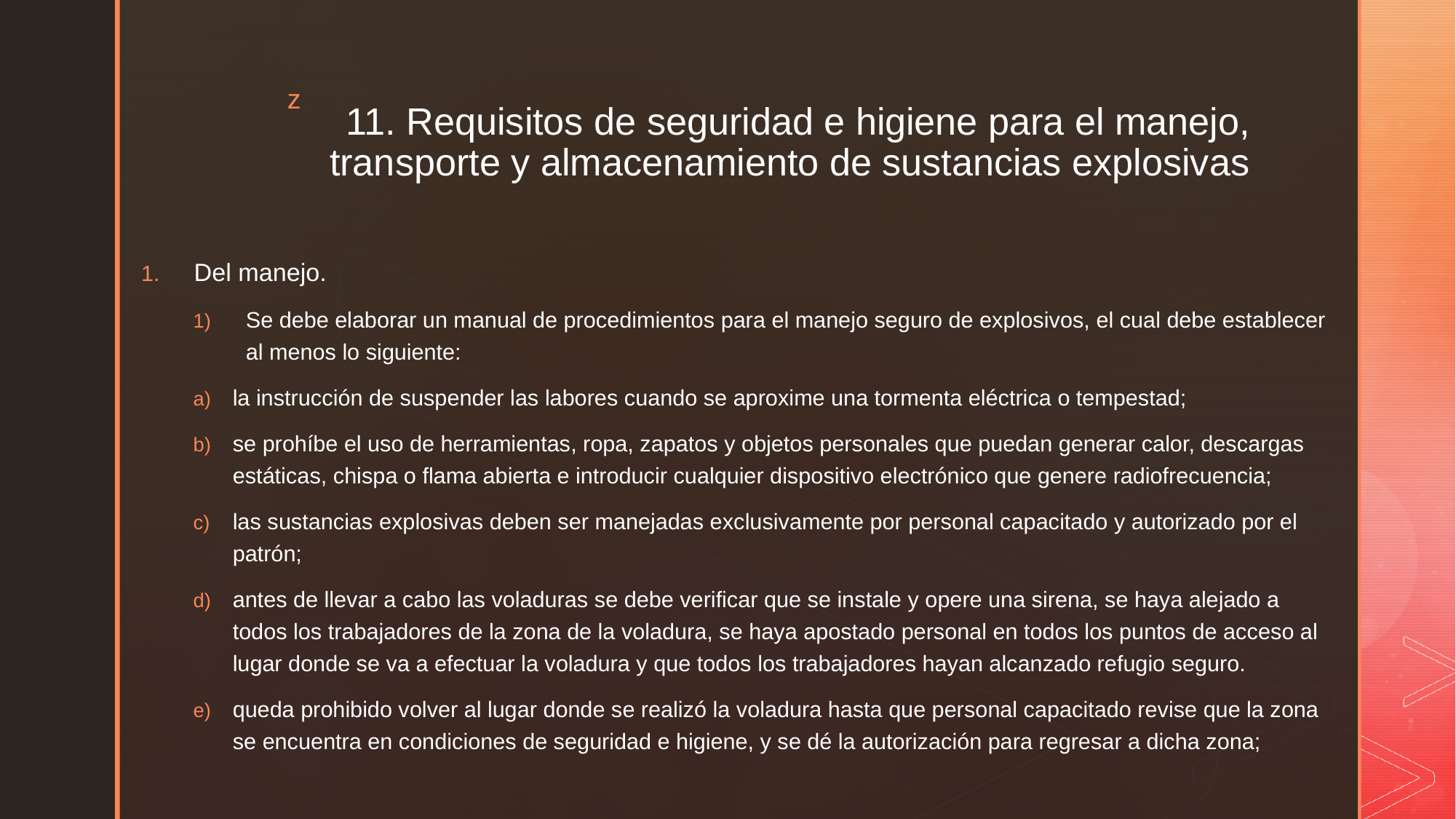

# 11. Requisitos de seguridad e higiene para el manejo, transporte y almacenamiento de sustancias explosivas
Del manejo.
Se debe elaborar un manual de procedimientos para el manejo seguro de explosivos, el cual debe establecer al menos lo siguiente:
la instrucción de suspender las labores cuando se aproxime una tormenta eléctrica o tempestad;
se prohíbe el uso de herramientas, ropa, zapatos y objetos personales que puedan generar calor, descargas estáticas, chispa o flama abierta e introducir cualquier dispositivo electrónico que genere radiofrecuencia;
las sustancias explosivas deben ser manejadas exclusivamente por personal capacitado y autorizado por el patrón;
antes de llevar a cabo las voladuras se debe verificar que se instale y opere una sirena, se haya alejado a todos los trabajadores de la zona de la voladura, se haya apostado personal en todos los puntos de acceso al lugar donde se va a efectuar la voladura y que todos los trabajadores hayan alcanzado refugio seguro.
queda prohibido volver al lugar donde se realizó la voladura hasta que personal capacitado revise que la zona se encuentra en condiciones de seguridad e higiene, y se dé la autorización para regresar a dicha zona;